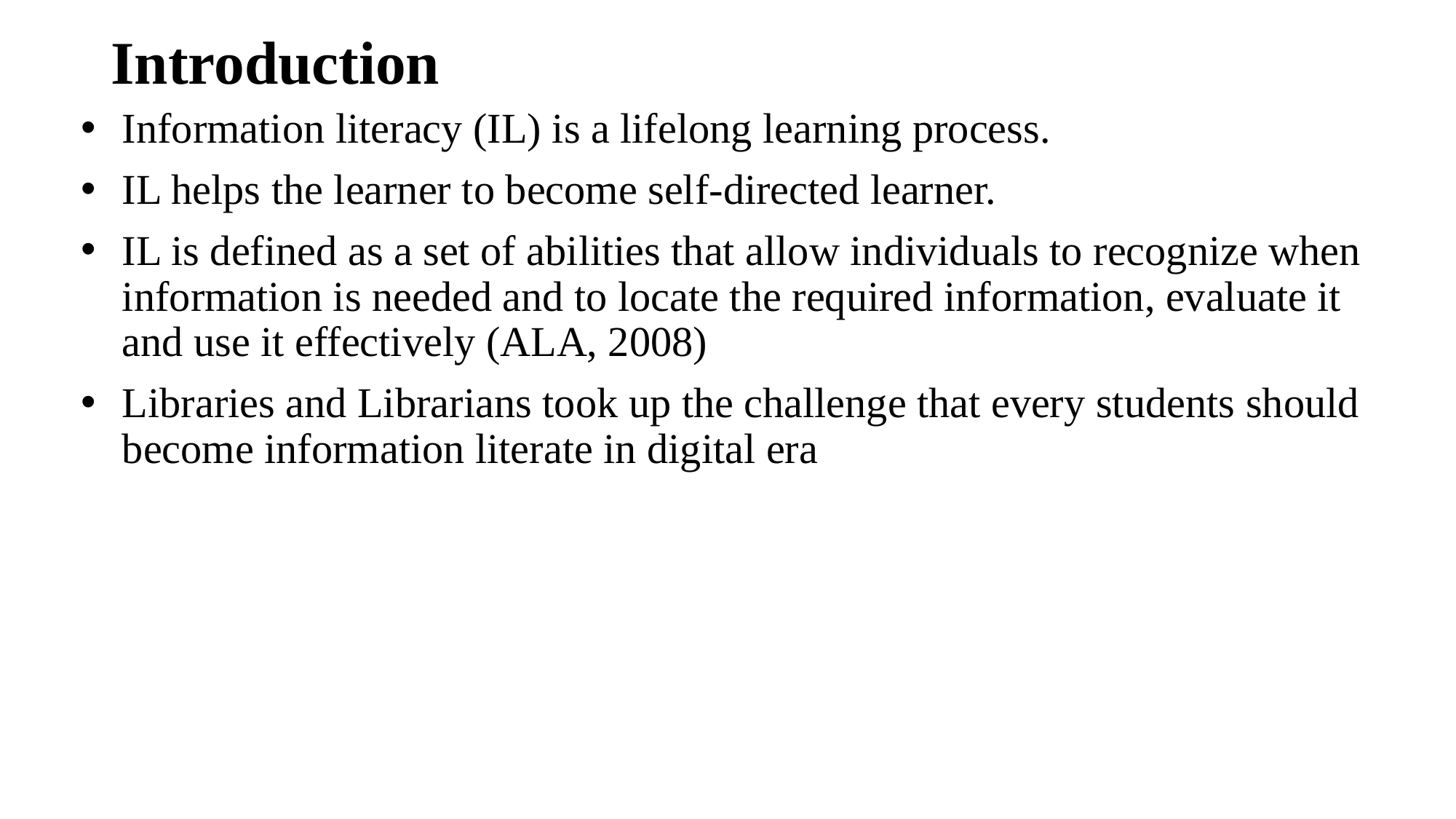

# Introduction
Information literacy (IL) is a lifelong learning process.
IL helps the learner to become self-directed learner.
IL is defined as a set of abilities that allow individuals to recognize when information is needed and to locate the required information, evaluate it and use it effectively (ALA, 2008)
Libraries and Librarians took up the challenge that every students should become information literate in digital era